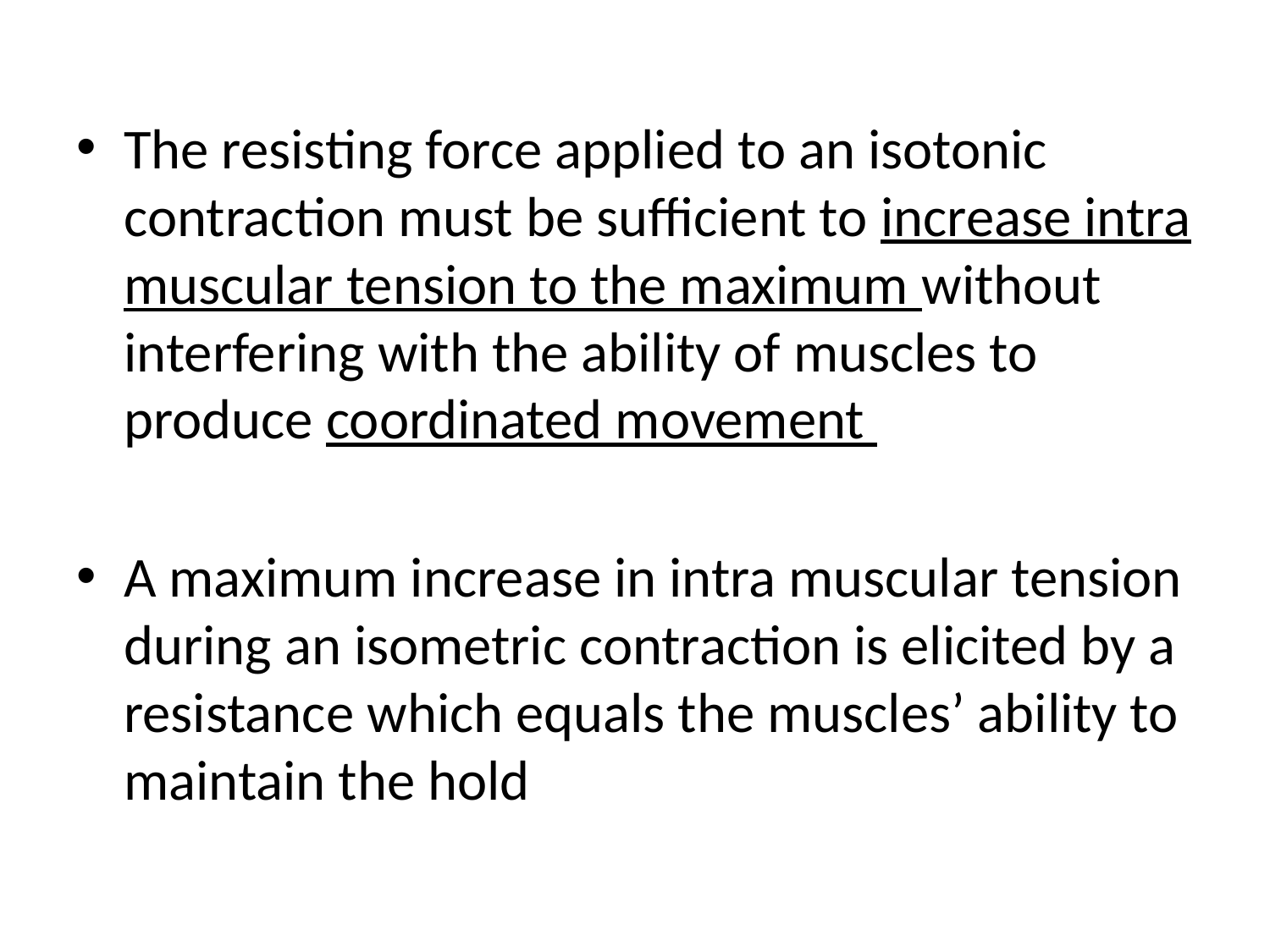

The resisting force applied to an isotonic contraction must be sufficient to increase intra muscular tension to the maximum without interfering with the ability of muscles to produce coordinated movement

A maximum increase in intra muscular tension during an isometric contraction is elicited by a resistance which equals the muscles’ ability to maintain the hold